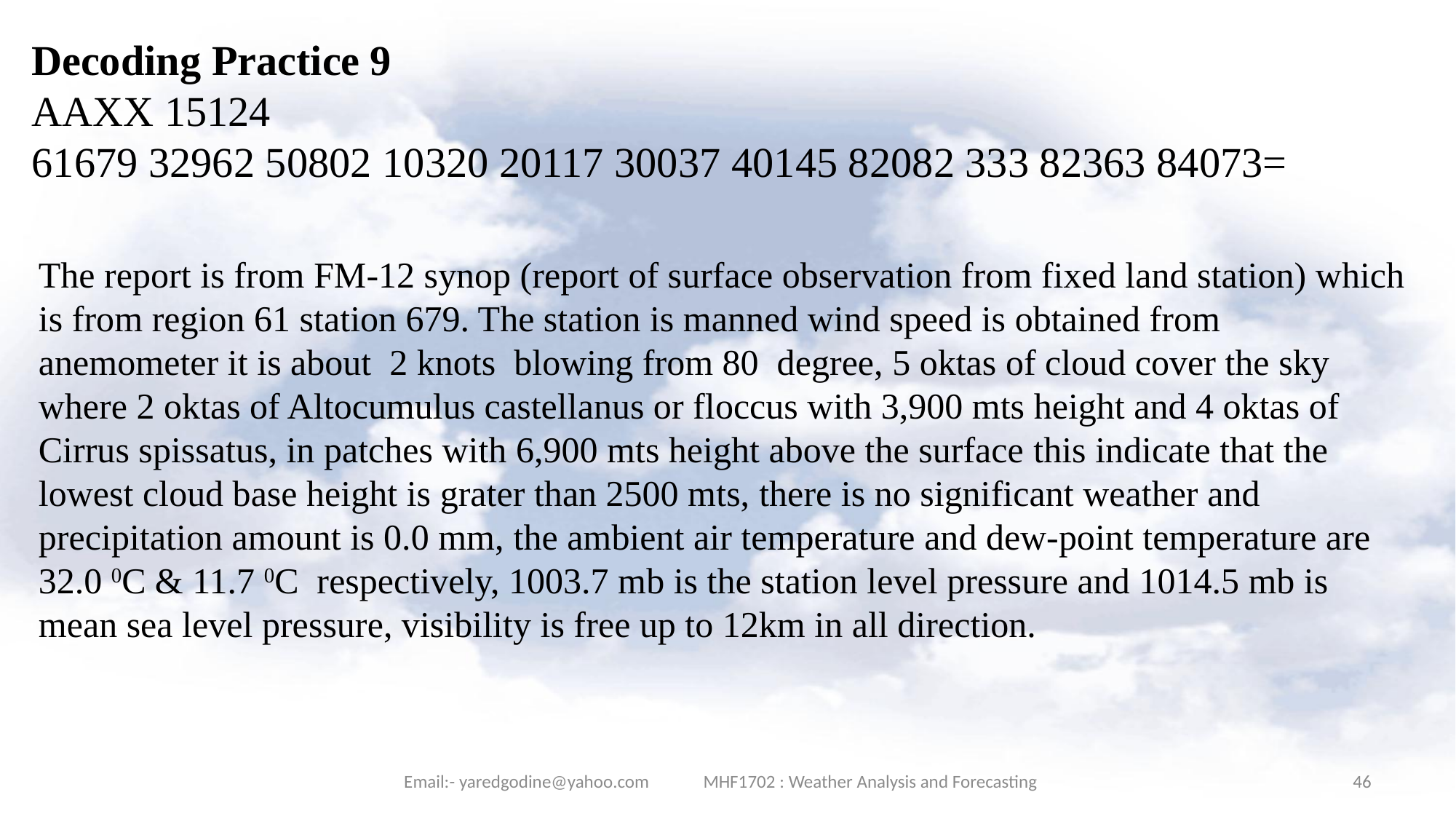

Decoding Practice 9
AAXX 15124
61679 32962 50802 10320 20117 30037 40145 82082 333 82363 84073=
The report is from FM-12 synop (report of surface observation from fixed land station) which is from region 61 station 679. The station is manned wind speed is obtained from anemometer it is about  2 knots  blowing from 80  degree, 5 oktas of cloud cover the sky where 2 oktas of Altocumulus castellanus or floccus with 3,900 mts height and 4 oktas of Cirrus spissatus, in patches with 6,900 mts height above the surface this indicate that the lowest cloud base height is grater than 2500 mts, there is no significant weather and precipitation amount is 0.0 mm, the ambient air temperature and dew-point temperature are 32.0 0C & 11.7 0C  respectively, 1003.7 mb is the station level pressure and 1014.5 mb is mean sea level pressure, visibility is free up to 12km in all direction.
Email:- yaredgodine@yahoo.com             MHF1702 : Weather Analysis and Forecasting
46